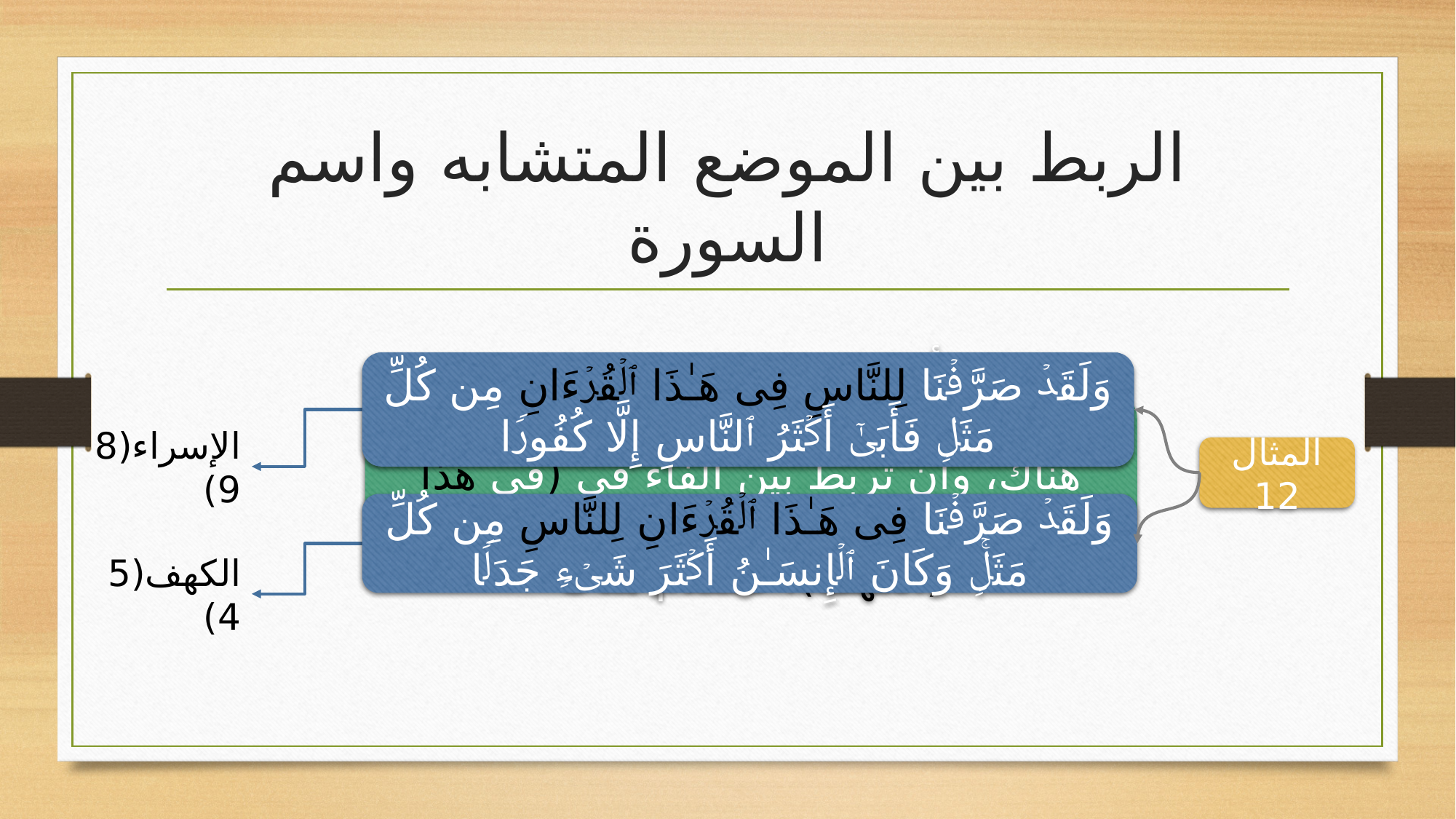

# الربط بين الموضع المتشابه واسم السورة
وَلَقَدۡ صَرَّفۡنَا لِلنَّاسِ فِی هَـٰذَا ٱلۡقُرۡءَانِ مِن كُلِّ مَثَلࣲ فَأَبَىٰۤ أَكۡثَرُ ٱلنَّاسِ إِلَّا كُفُورࣰا
وَلَقَدۡ صَرَّفۡنَا فِی هَـٰذَا ٱلۡقُرۡءَانِ لِلنَّاسِ مِن كُلِّ مَثَلࣲۚ وَكَانَ ٱلۡإِنسَـٰنُ أَكۡثَرَ شَیۡءࣲ جَدَلࣰا
المثال 12
والضابط أن تربط السين في (للناس) مع السين من اسم السورة (الإسراء)، فتتقدم هناك، وأن تربط بين الفاء في (في هذا القرآن) مع الفاء من اسم السورة (الكهف)، فتتقدم هناك
الإسراء(89)
الكهف(54)